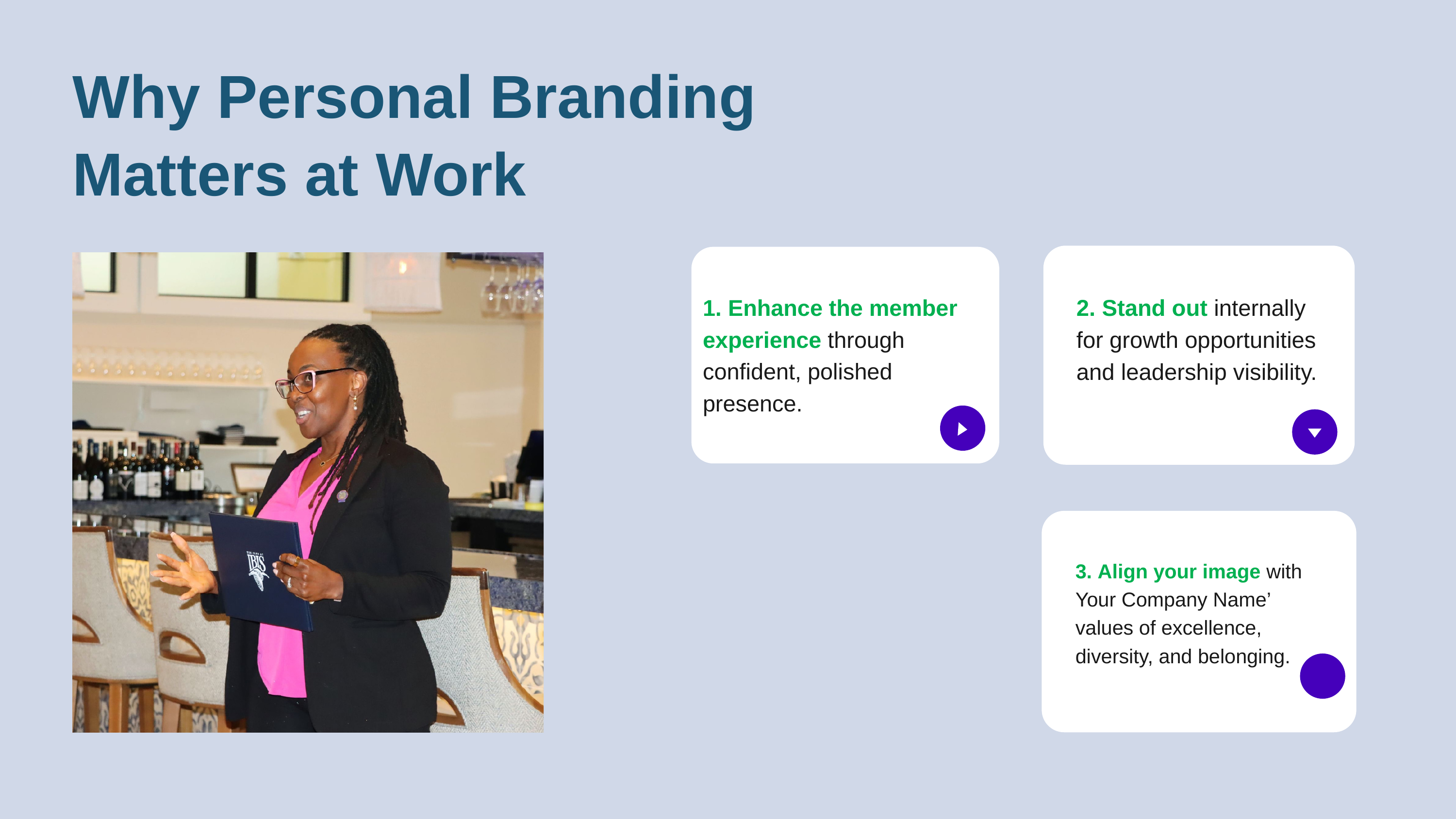

Why Personal Branding
Matters at Work

2. Stand out internally for growth opportunities and leadership visibility.

1. Enhance the member experience through confident, polished presence.

3. Align your image with Your Company Name’ values of excellence, diversity, and belonging.